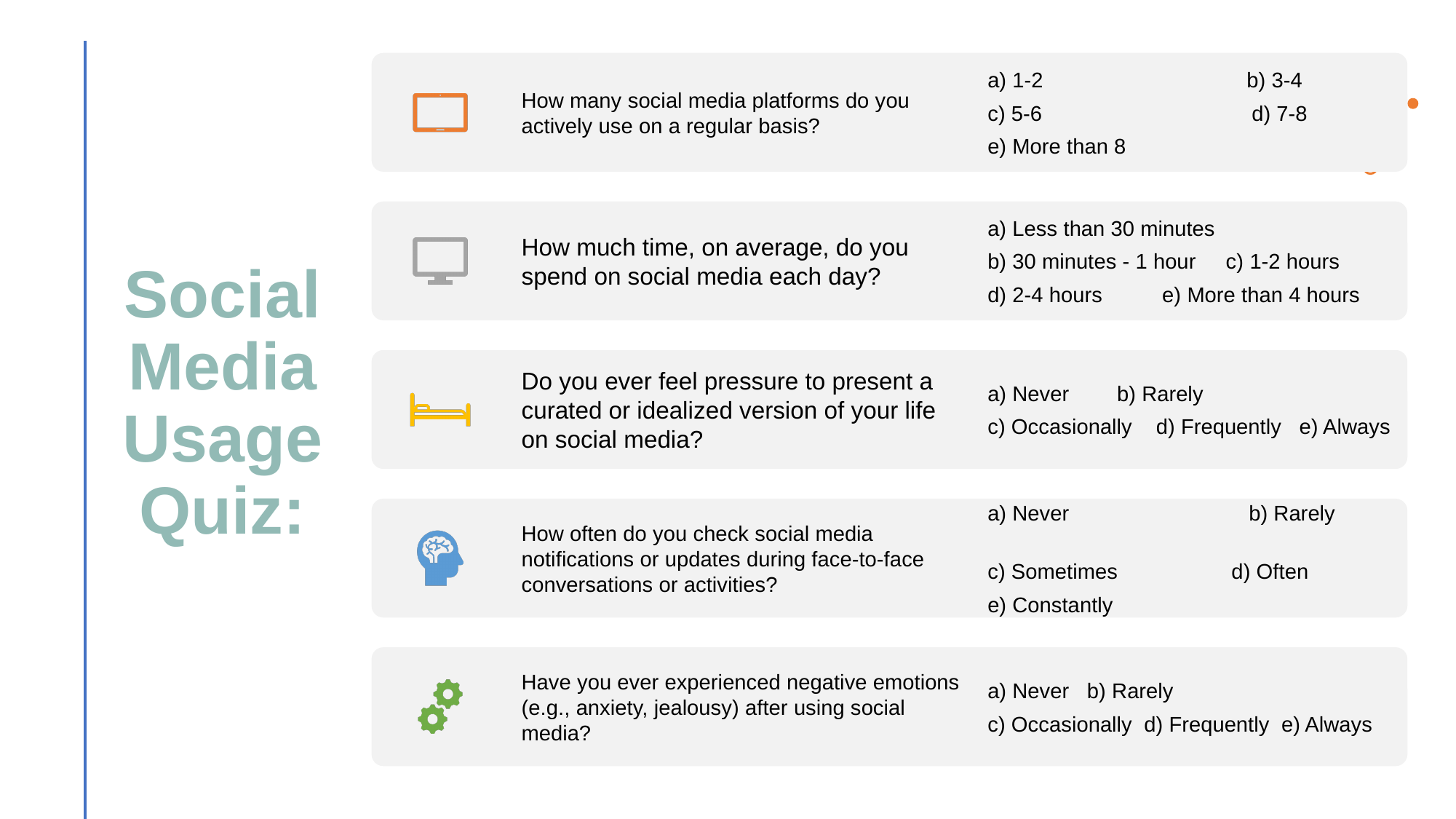

How many social media platforms do you actively use on a regular basis?

a) 1-2                                  b) 3-4
c) 5-6                                   d) 7-8
e) More than 8

How much time, on average, do you spend on social media each day?

a) Less than 30 minutes
b) 30 minutes - 1 hour     c) 1-2 hours
d) 2-4 hours          e) More than 4 hours

Do you ever feel pressure to present a curated or idealized version of your life on social media?

a) Never        b) Rarely
c) Occasionally    d) Frequently   e) Always

How often do you check social media notifications or updates during face-to-face conversations or activities?

a) Never                              b) Rarely
c) Sometimes                   d) Often
e) Constantly

Have you ever experienced negative emotions (e.g., anxiety, jealousy) after using social media?

a) Never   b) Rarely
c) Occasionally  d) Frequently  e) Always

# Social Media Usage Quiz: